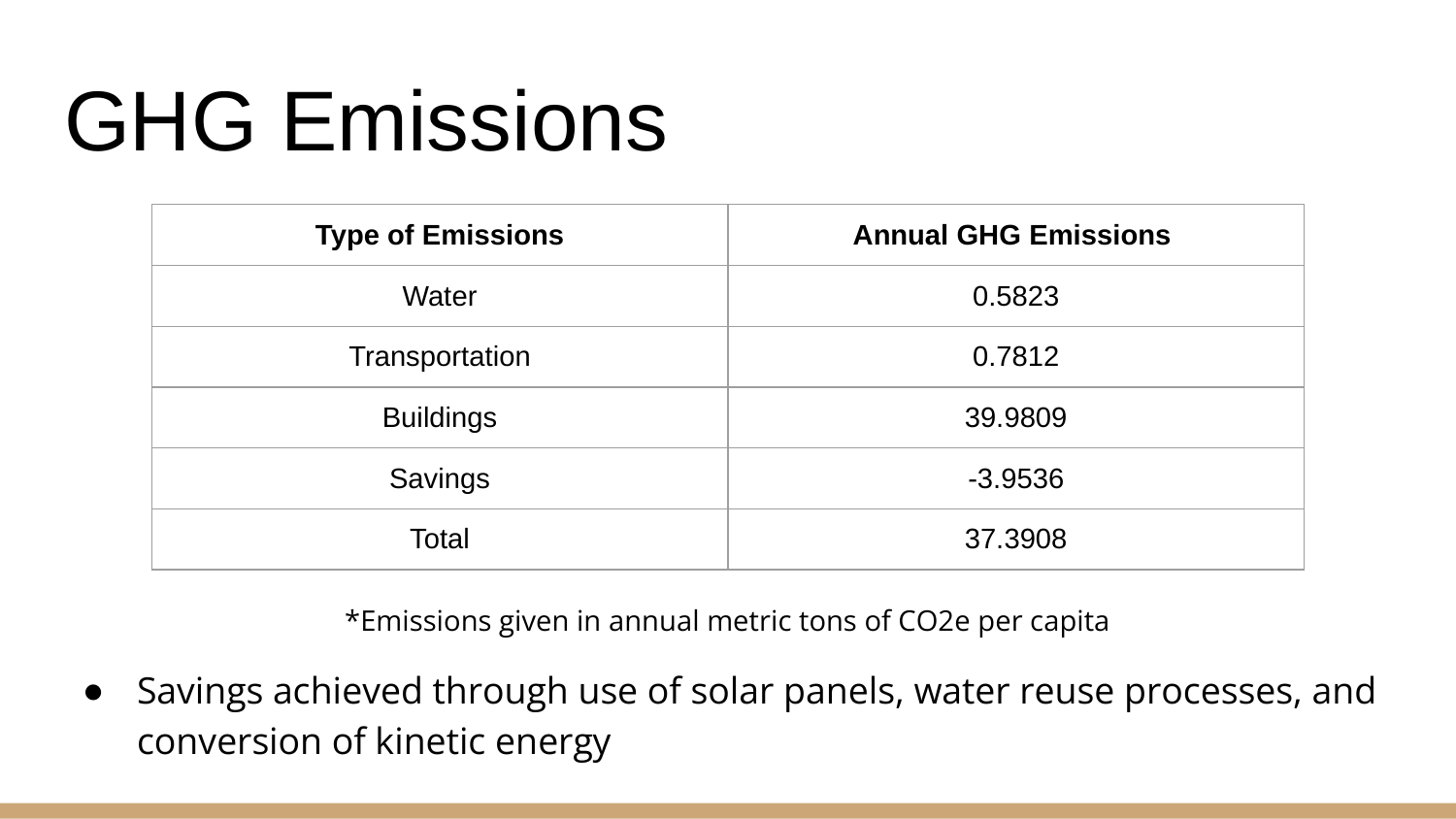

# GHG Emissions
| Type of Emissions | Annual GHG Emissions |
| --- | --- |
| Water | 0.5823 |
| Transportation | 0.7812 |
| Buildings | 39.9809 |
| Savings | -3.9536 |
| Total | 37.3908 |
*Emissions given in annual metric tons of CO2e per capita
Savings achieved through use of solar panels, water reuse processes, and conversion of kinetic energy